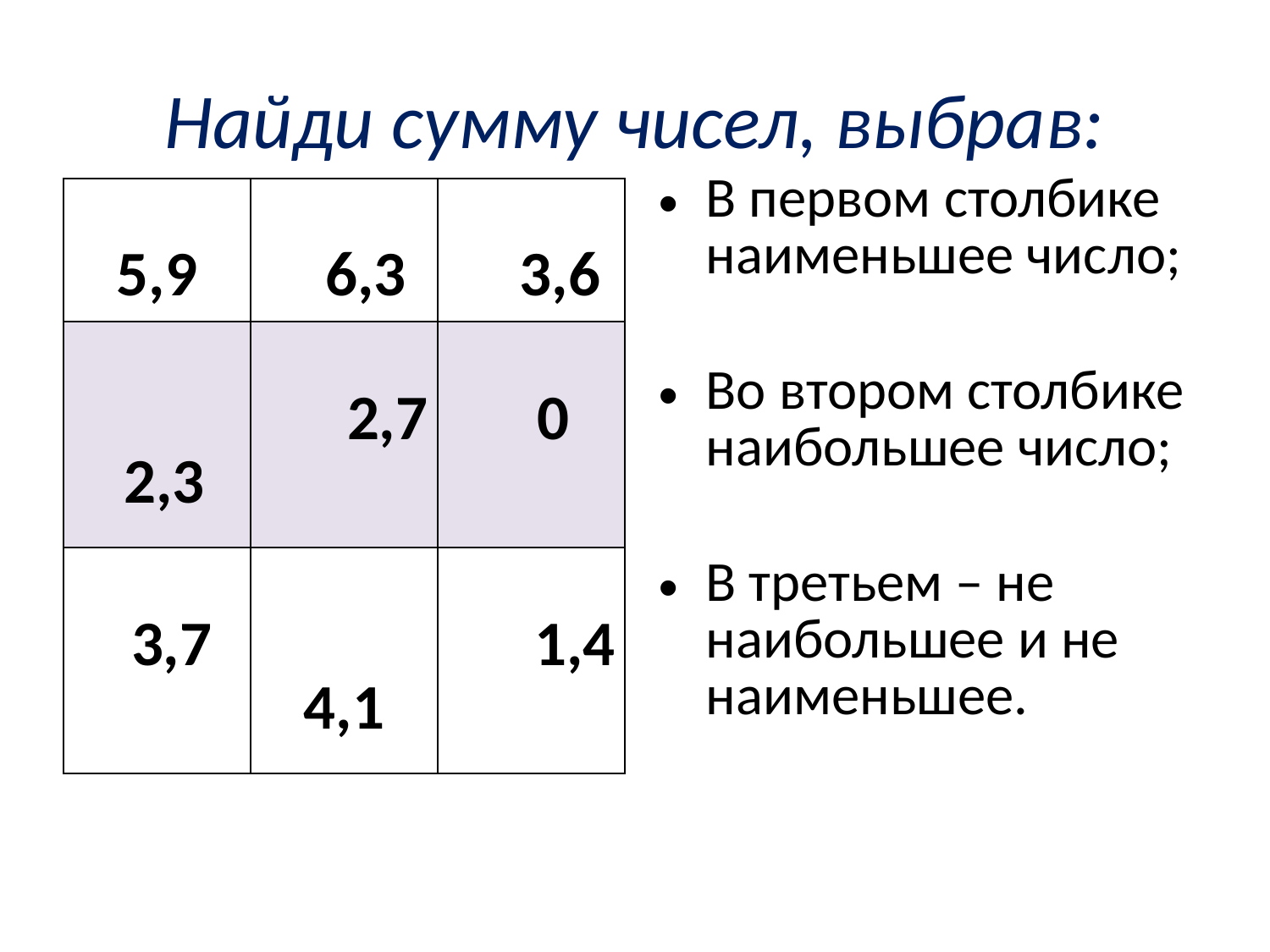

# Найди сумму чисел, выбрав:
В первом столбике наименьшее число;

Во втором столбике наибольшее число;

В третьем – не наибольшее и не наименьшее.
| 5,9 | 6,3 | 3,6 |
| --- | --- | --- |
| 2,3 | 2,7 | 0 |
| 3,7 | 4,1 | 1,4 |